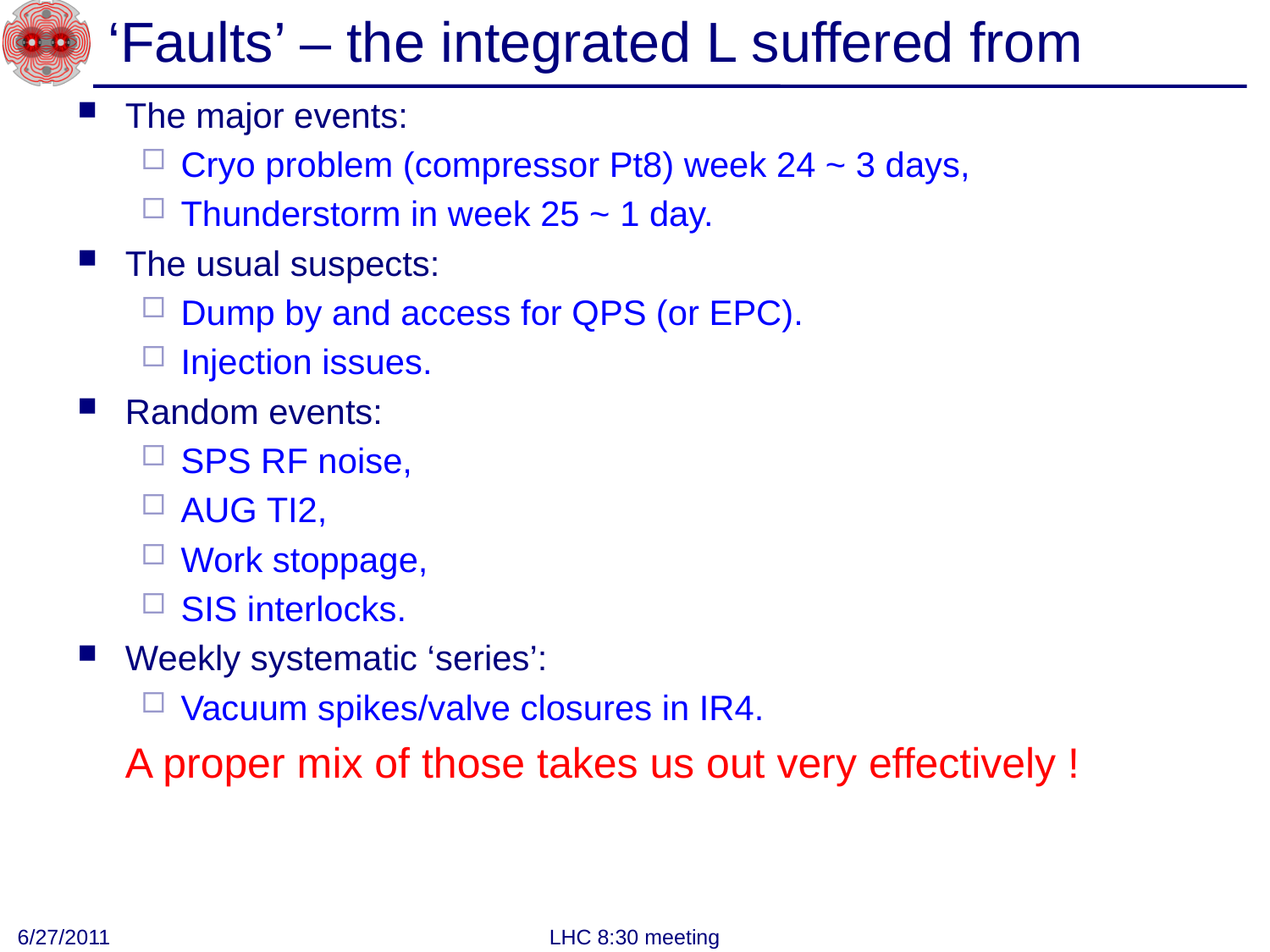

# ‘Faults’ – the integrated L suffered from
The major events:
Cryo problem (compressor Pt8) week 24 ~ 3 days,
Thunderstorm in week 25 ~ 1 day.
The usual suspects:
Dump by and access for QPS (or EPC).
Injection issues.
Random events:
SPS RF noise,
AUG TI2,
Work stoppage,
SIS interlocks.
Weekly systematic ‘series’:
Vacuum spikes/valve closures in IR4.
	A proper mix of those takes us out very effectively !
6/27/2011
LHC 8:30 meeting